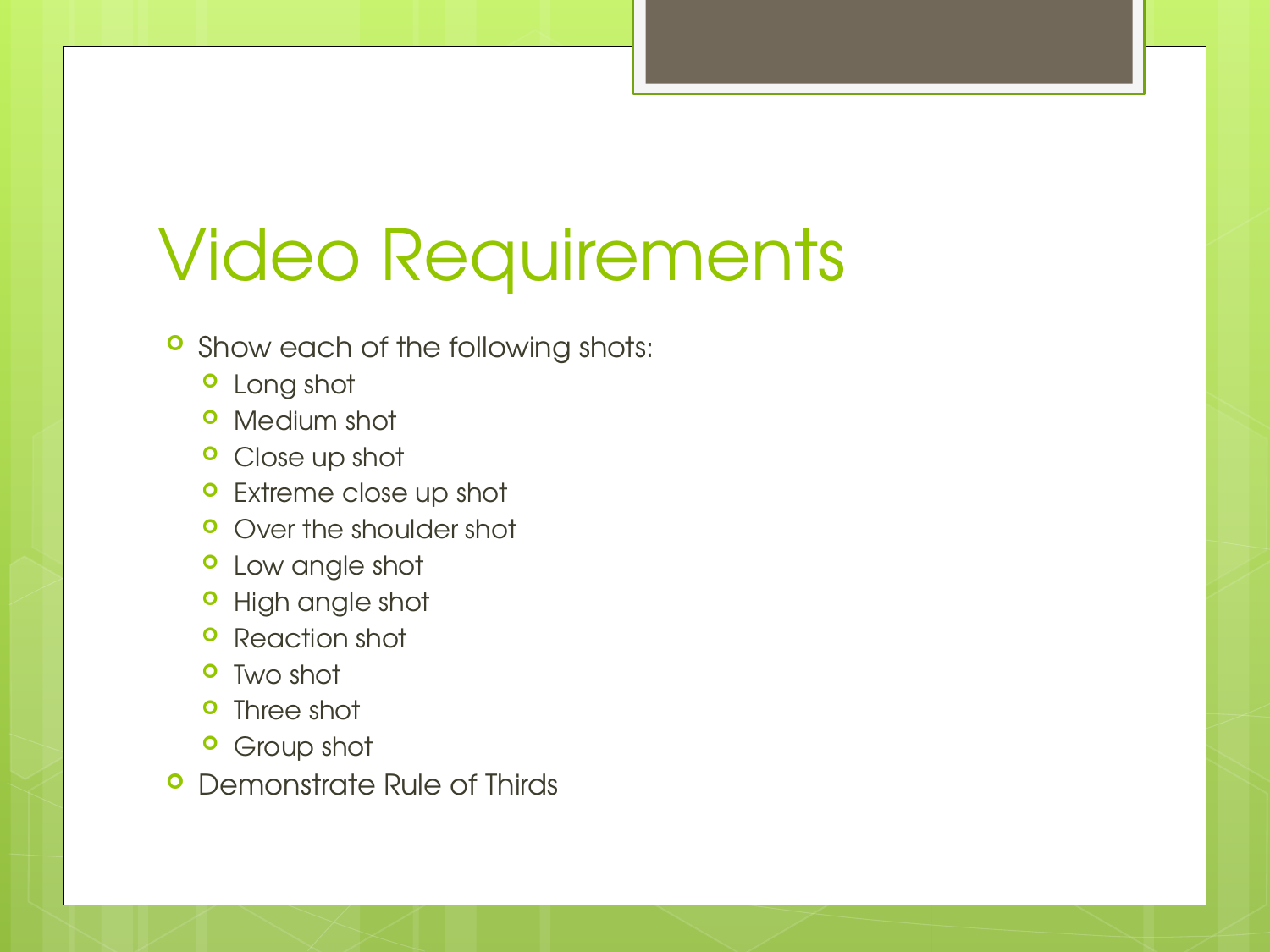

# Video Requirements
Show each of the following shots:
Long shot
Medium shot
Close up shot
Extreme close up shot
Over the shoulder shot
Low angle shot
High angle shot
Reaction shot
Two shot
Three shot
Group shot
Demonstrate Rule of Thirds